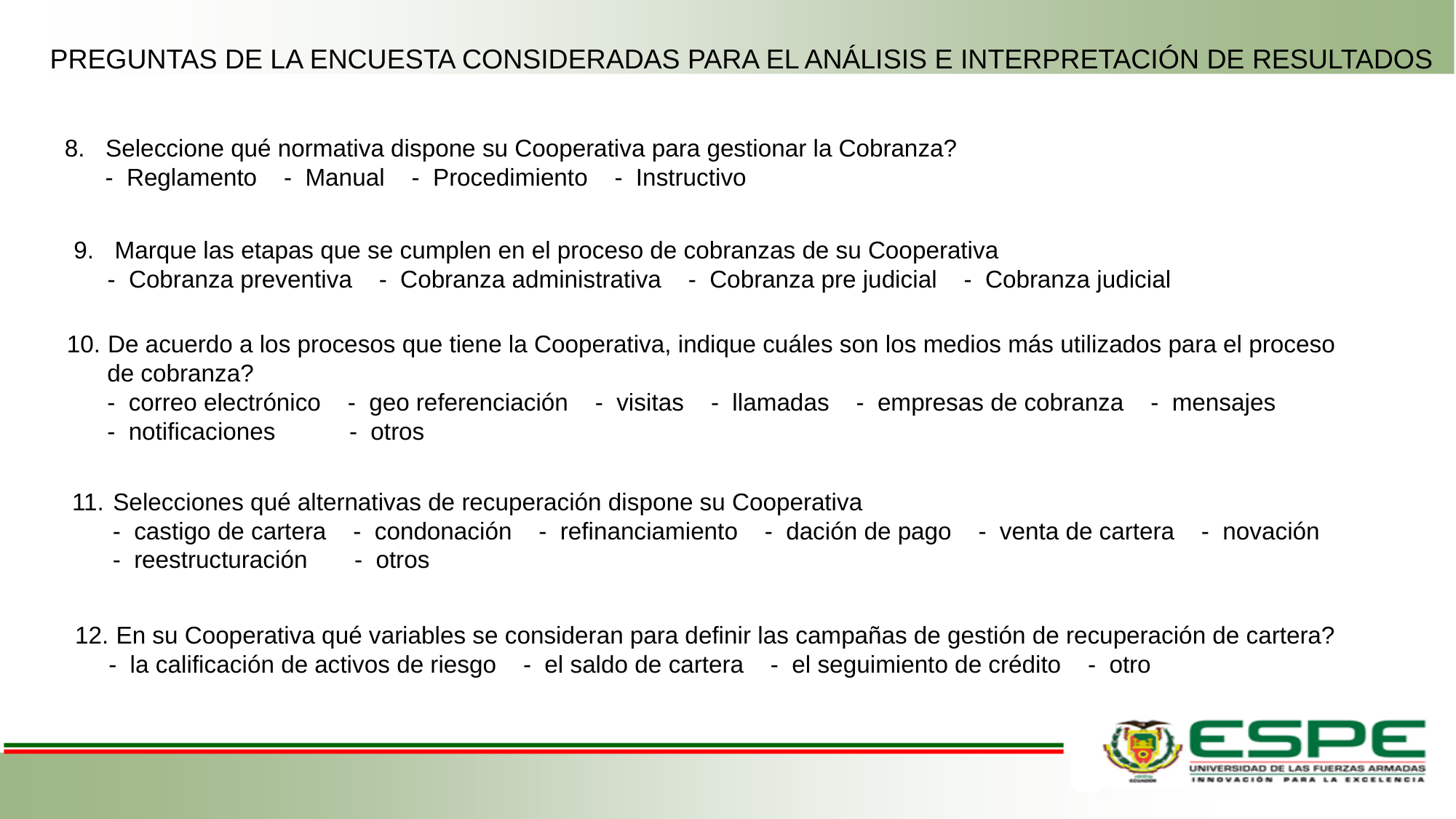

PREGUNTAS DE LA ENCUESTA CONSIDERADAS PARA EL ANÁLISIS E INTERPRETACIÓN DE RESULTADOS
Seleccione qué normativa dispone su Cooperativa para gestionar la Cobranza?
      -  Reglamento    -  Manual    -  Procedimiento    -  Instructivo
Marque las etapas que se cumplen en el proceso de cobranzas de su Cooperativa
     -  Cobranza preventiva    -  Cobranza administrativa    -  Cobranza pre judicial    -  Cobranza judicial
De acuerdo a los procesos que tiene la Cooperativa, indique cuáles son los medios más utilizados para el proceso
      de cobranza?
      -  correo electrónico    -  geo referenciación    -  visitas    -  llamadas    -  empresas de cobranza    -  mensajes
      -  notificaciones           -  otros
Selecciones qué alternativas de recuperación dispone su Cooperativa
      -  castigo de cartera    -  condonación    -  refinanciamiento    -  dación de pago    -  venta de cartera    -  novación
      -  reestructuración       -  otros
En su Cooperativa qué variables se consideran para definir las campañas de gestión de recuperación de cartera?
     -  la calificación de activos de riesgo    -  el saldo de cartera    -  el seguimiento de crédito    -  otro